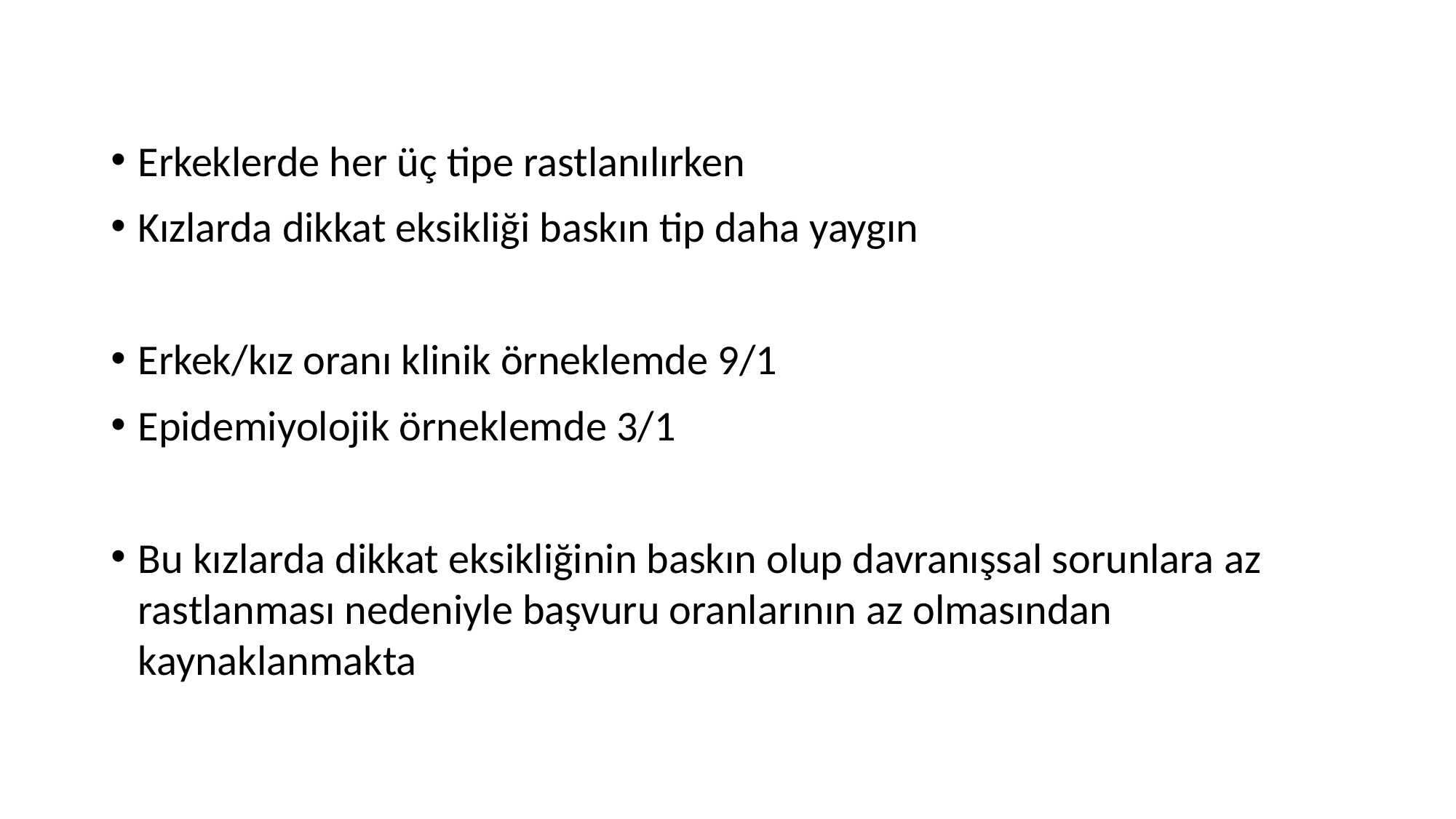

Erkeklerde her üç tipe rastlanılırken
Kızlarda dikkat eksikliği baskın tip daha yaygın

Erkek/kız oranı klinik örneklemde 9/1
Epidemiyolojik örneklemde 3/1

Bu kızlarda dikkat eksikliğinin baskın olup davranışsal sorunlara az rastlanması nedeniyle başvuru oranlarının az olmasından kaynaklanmakta